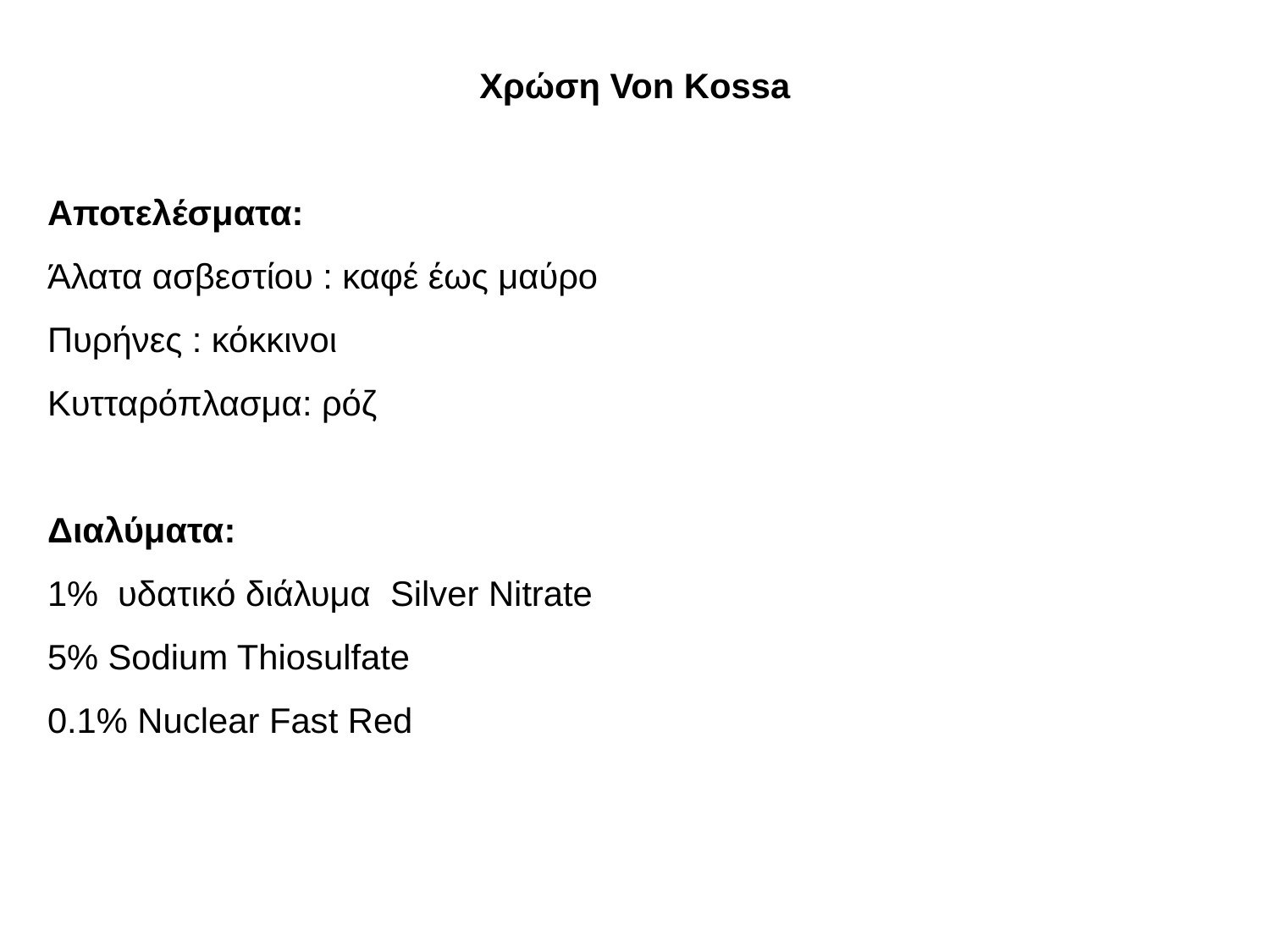

Χρώση Von Kossa

Αποτελέσματα:
Άλατα ασβεστίου : καφέ έως μαύρο
Πυρήνες : κόκκινοι
Κυτταρόπλασμα: ρόζ

Διαλύματα:
1%  υδατικό διάλυμα  Silver Nitrate
5% Sodium Thiosulfate
0.1% Nuclear Fast Red